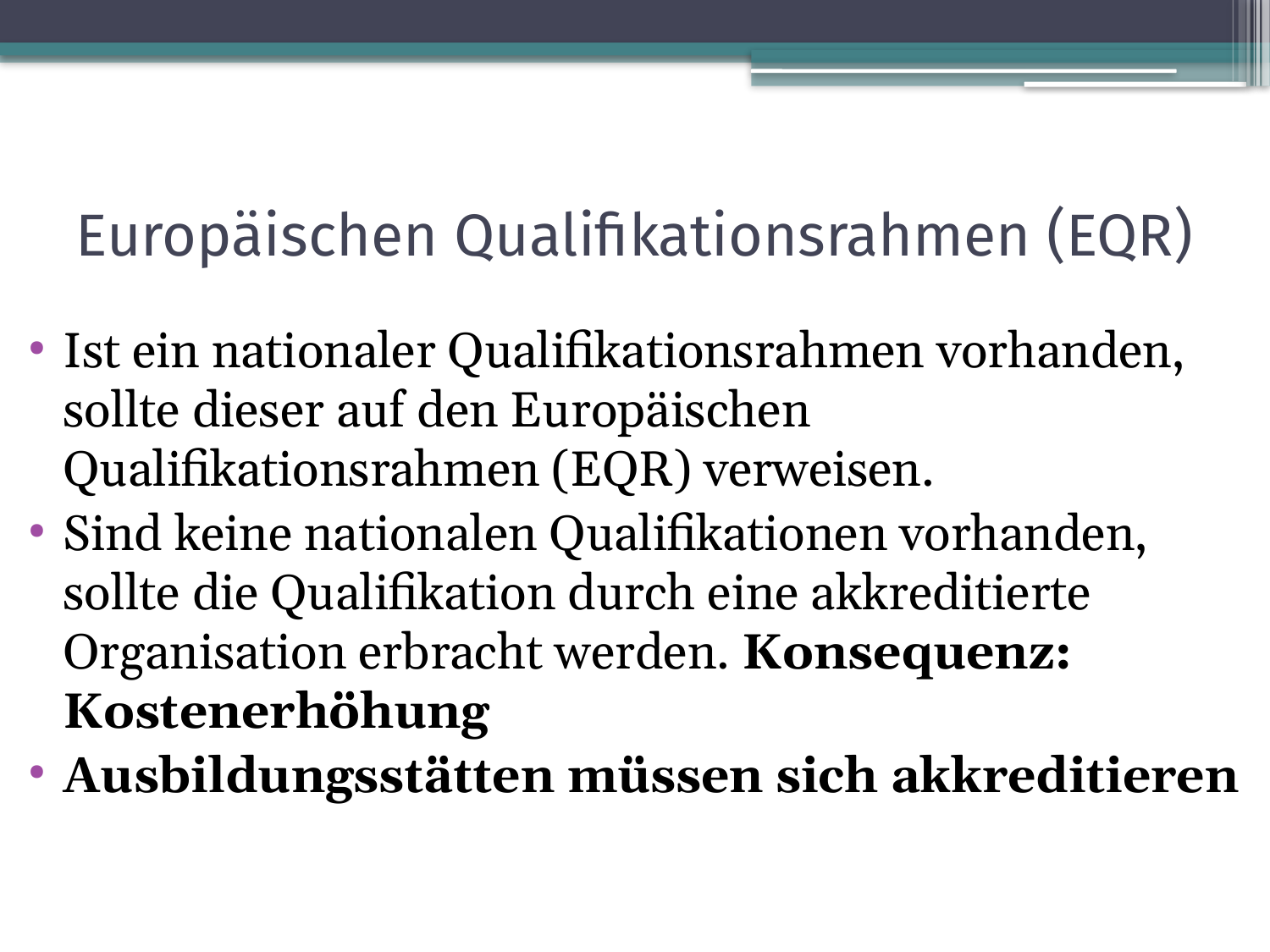

# Europäischen Qualifikationsrahmen (EQR)
Ist ein nationaler Qualifikationsrahmen vorhanden, sollte dieser auf den Europäischen Qualifikationsrahmen (EQR) verweisen.
Sind keine nationalen Qualifikationen vorhanden, sollte die Qualifikation durch eine akkreditierte Organisation erbracht werden. Konsequenz: Kostenerhöhung
Ausbildungsstätten müssen sich akkreditieren